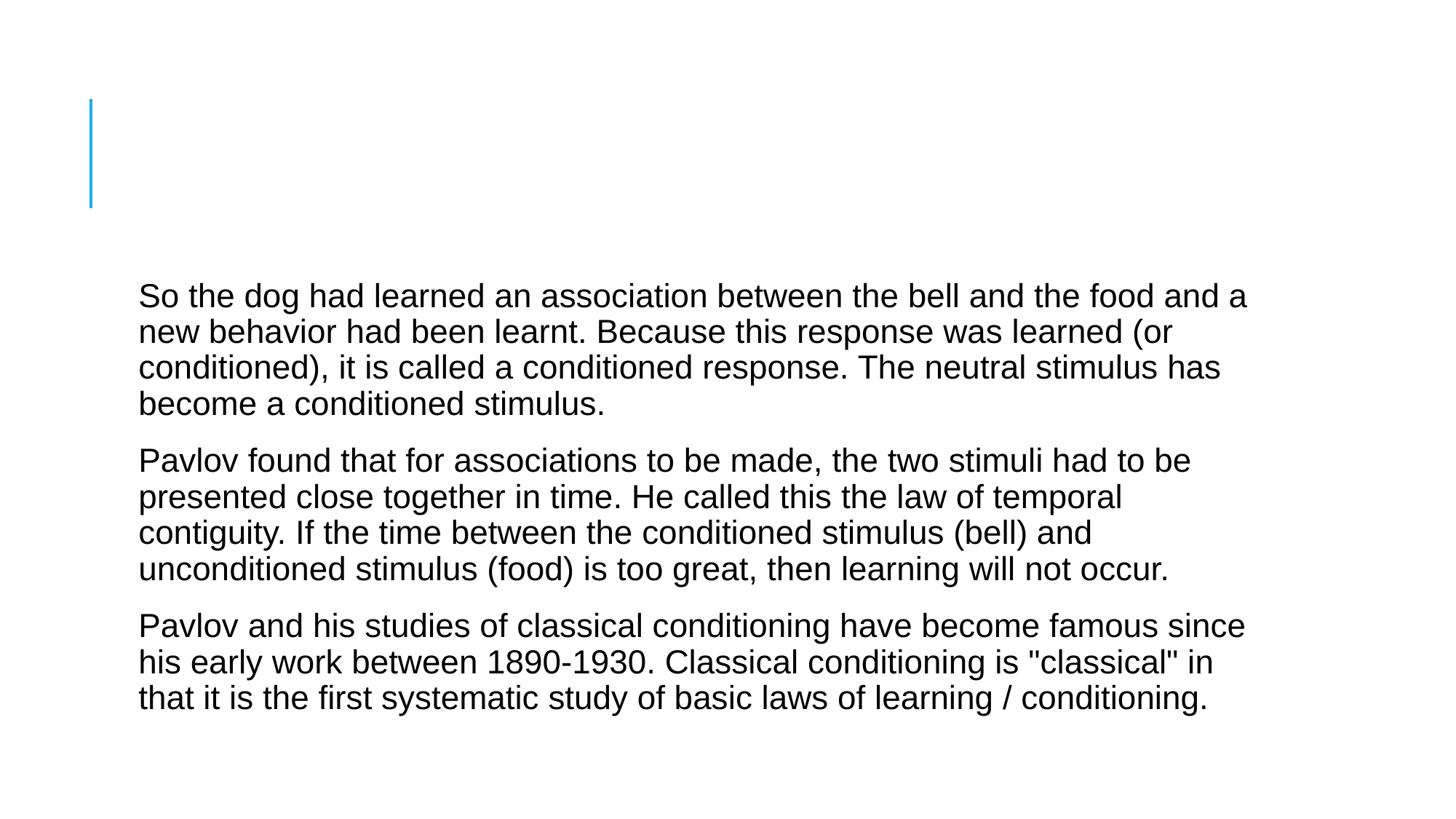

#
So the dog had learned an association between the bell and the food and a new behavior had been learnt. Because this response was learned (or conditioned), it is called a conditioned response. The neutral stimulus has become a conditioned stimulus.
Pavlov found that for associations to be made, the two stimuli had to be presented close together in time. He called this the law of temporal contiguity. If the time between the conditioned stimulus (bell) and unconditioned stimulus (food) is too great, then learning will not occur.
Pavlov and his studies of classical conditioning have become famous since his early work between 1890-1930. Classical conditioning is "classical" in that it is the first systematic study of basic laws of learning / conditioning.